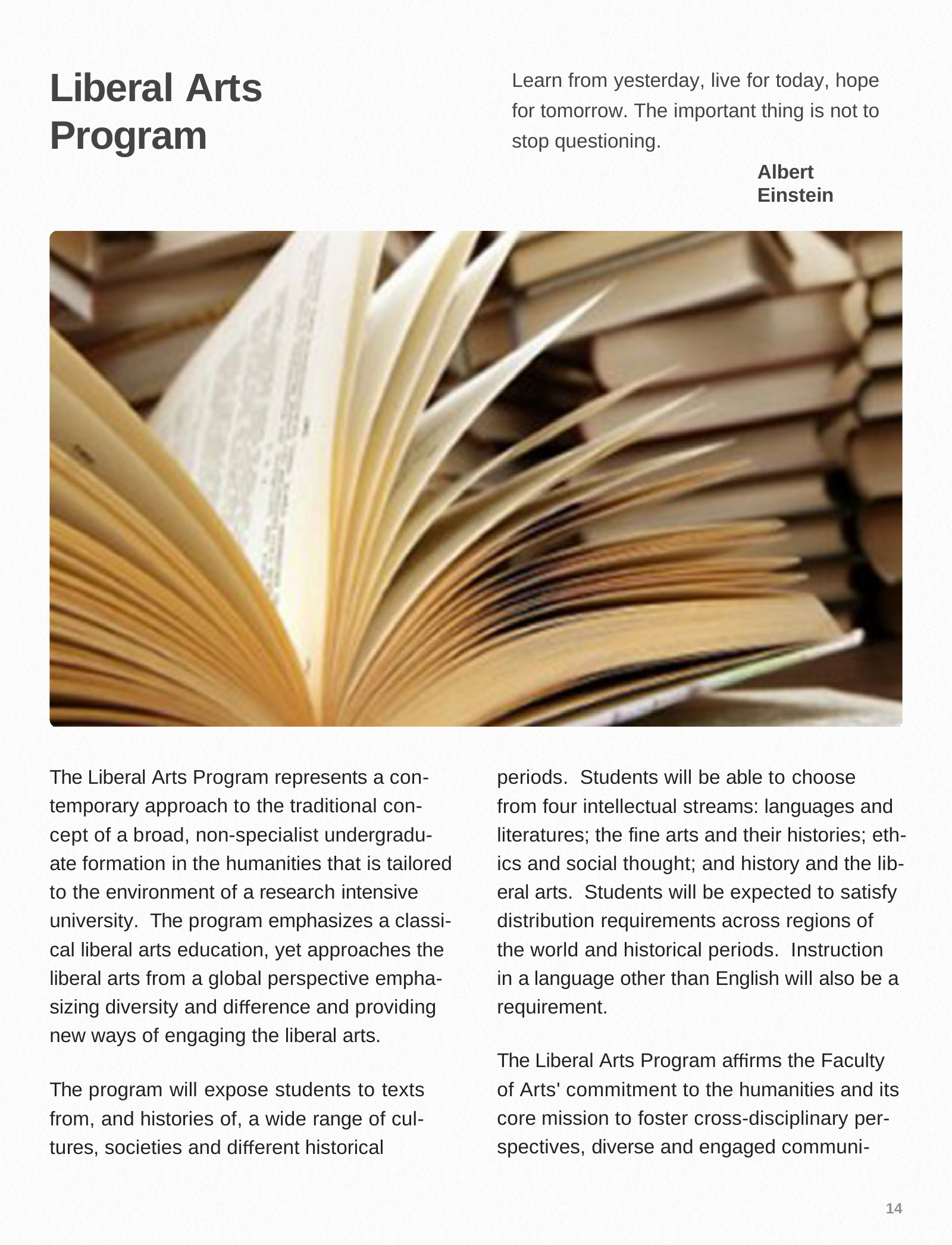

Learn from yesterday, live for today, hope for tomorrow. The important thing is not to stop questioning.
Albert Einstein
Liberal Arts Program

The Liberal Arts Program represents a con- temporary approach to the traditional con- cept of a broad, non-specialist undergradu- ate formation in the humanities that is tailored to the environment of a research intensive university.  The program emphasizes a classi- cal liberal arts education, yet approaches the liberal arts from a global perspective empha- sizing diversity and diﬀerence and providing new ways of engaging the liberal arts.
periods.  Students will be able to choose from four intellectual streams: languages and
literatures; the fine arts and their histories; eth- ics and social thought; and history and the lib- eral arts.  Students will be expected to satisfy distribution requirements across regions of
the world and historical periods.  Instruction in a language other than English will also be a requirement.
The Liberal Arts Program aﬃrms the Faculty of Arts' commitment to the humanities and its core mission to foster cross-disciplinary per- spectives, diverse and engaged communi-
The program will expose students to texts from, and histories of, a wide range of cul- tures, societies and diﬀerent historical
14